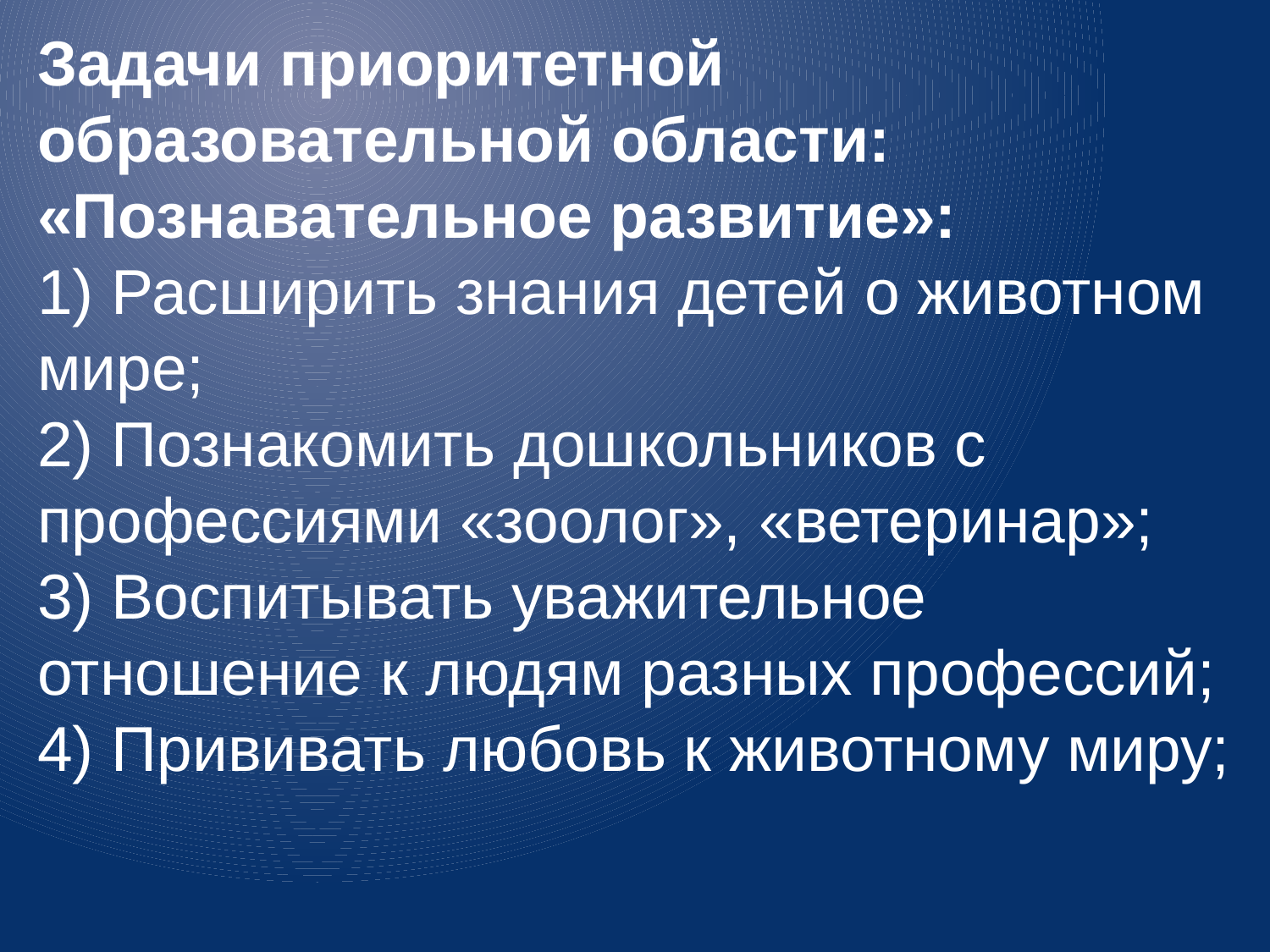

Задачи приоритетной образовательной области:
«Познавательное развитие»:
1) Расширить знания детей о животном мире;
2) Познакомить дошкольников с профессиями «зоолог», «ветеринар»;
3) Воспитывать уважительное отношение к людям разных профессий;
4) Прививать любовь к животному миру;